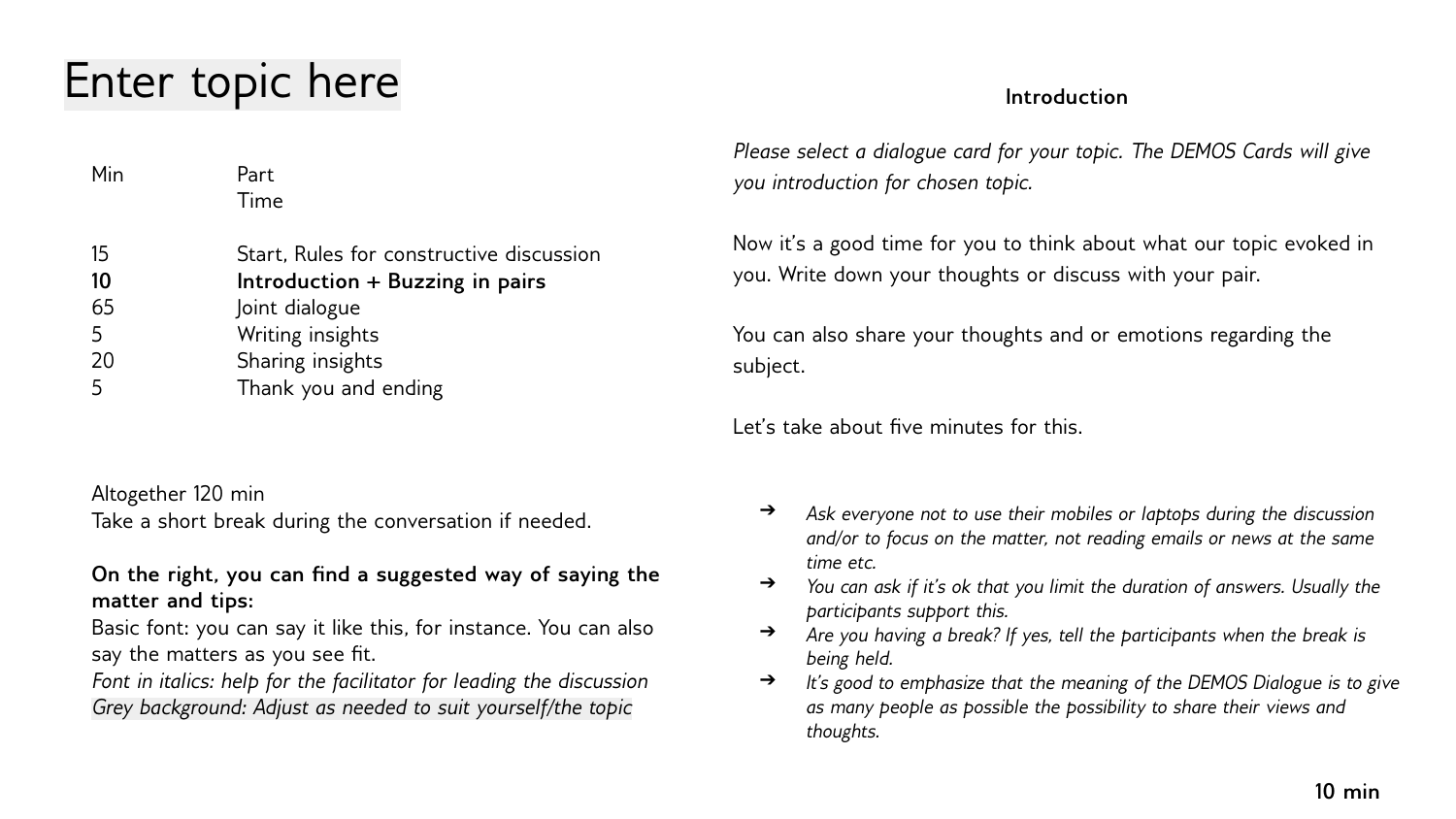

# Enter topic here
Introduction
Please select a dialogue card for your topic. The DEMOS Cards will give you introduction for chosen topic.

Now it’s a good time for you to think about what our topic evoked in you. Write down your thoughts or discuss with your pair.

You can also share your thoughts and or emotions regarding the subject.

Let’s take about five minutes for this.

Ask everyone not to use their mobiles or laptops during the discussion and/or to focus on the matter, not reading emails or news at the same time etc.
You can ask if it’s ok that you limit the duration of answers. Usually the participants support this.
Are you having a break? If yes, tell the participants when the break is being held.
It’s good to emphasize that the meaning of the DEMOS Dialogue is to give as many people as possible the possibility to share their views and thoughts.

10 min
Min	Part			Time

15 	Start, Rules for constructive discussion
10 	Introduction + Buzzing in pairs
65 	Joint dialogue
5 	Writing insights
20	Sharing insights
5	Thank you and ending

Altogether 120 min
Take a short break during the conversation if needed.

On the right, you can find a suggested way of saying the matter and tips:
Basic font: you can say it like this, for instance. You can also say the matters as you see fit.
Font in italics: help for the facilitator for leading the discussion
Grey background: Adjust as needed to suit yourself/the topic